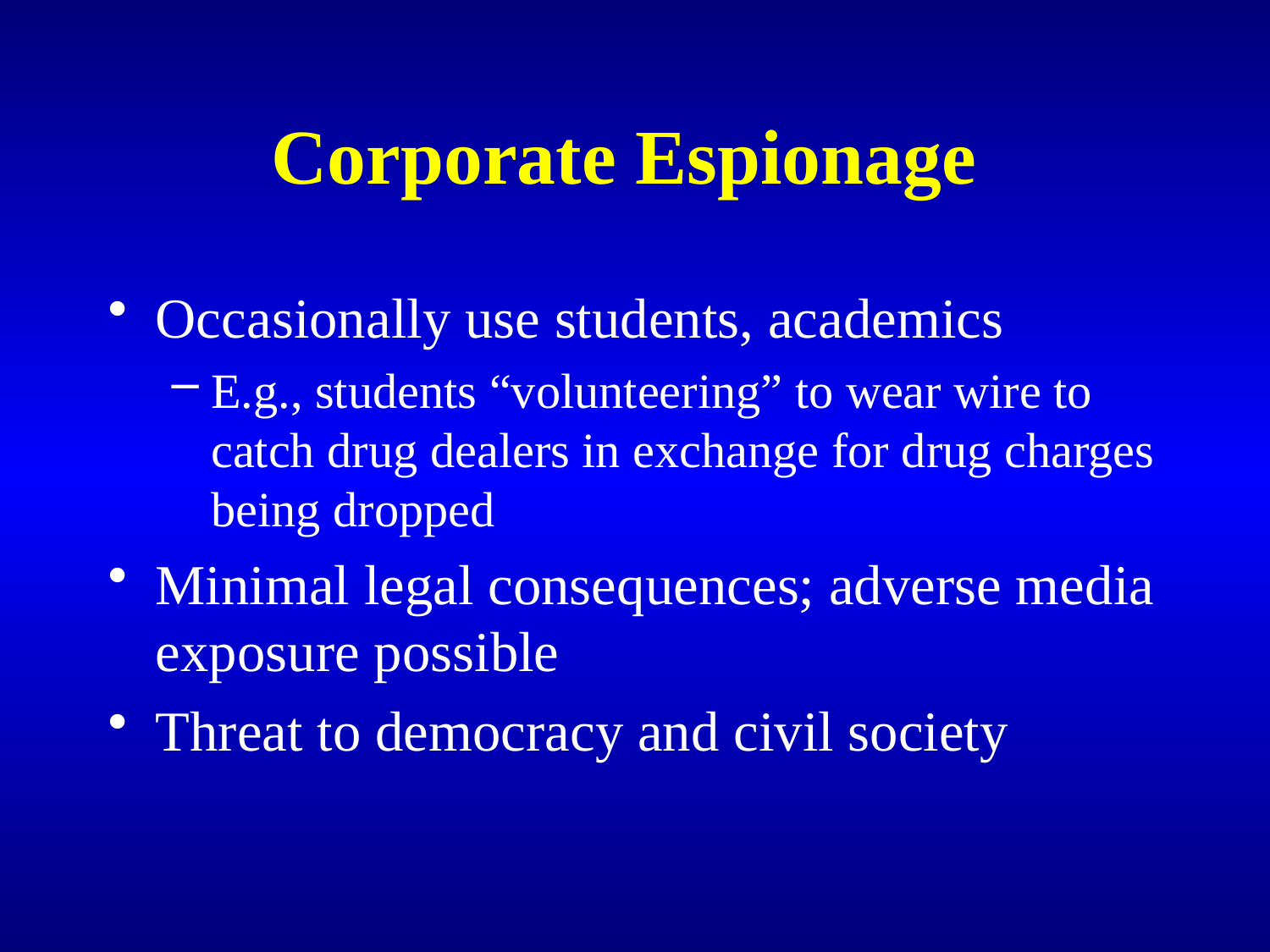

# Corporate Espionage
Occasionally use students, academics
E.g., students “volunteering” to wear wire to catch drug dealers in exchange for drug charges being dropped
Minimal legal consequences; adverse media exposure possible
Threat to democracy and civil society